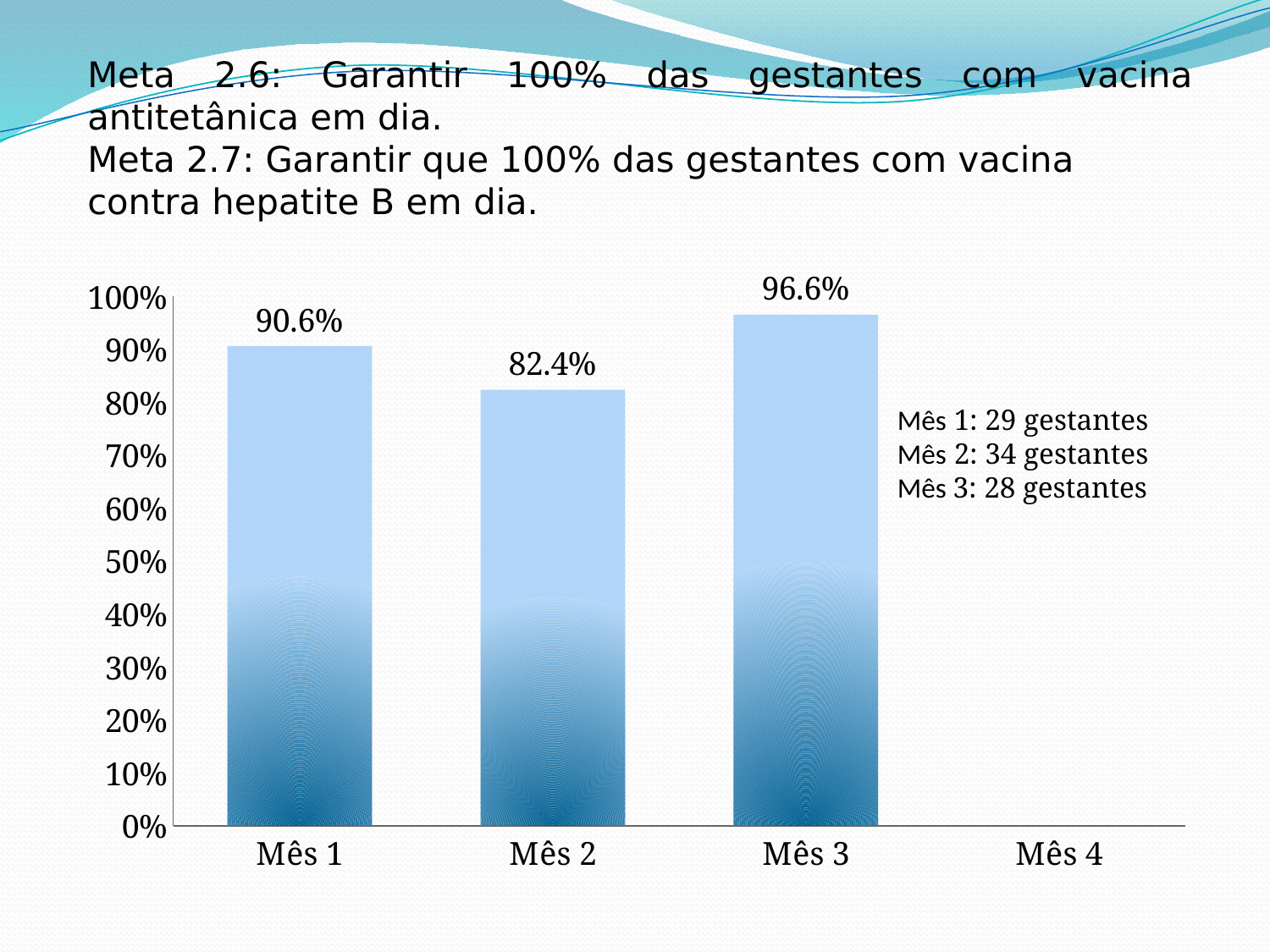

Meta 2.6: Garantir 100% das gestantes com vacina antitetânica em dia.
Meta 2.7: Garantir que 100% das gestantes com vacina contra hepatite B em dia.

### Chart

| Category | Proporção de gestantes com  o esquema da vacina de Hepatite B completo |
|---|---|
| Mês 1 | 0.90625 |
| Mês 2 | 0.8235294117647058 |
| Mês 3 | 0.9655172413793104 |
| Mês 4 | 0.0 |
Mês 1: 29 gestantes
Mês 2: 34 gestantes
Mês 3: 28 gestantes